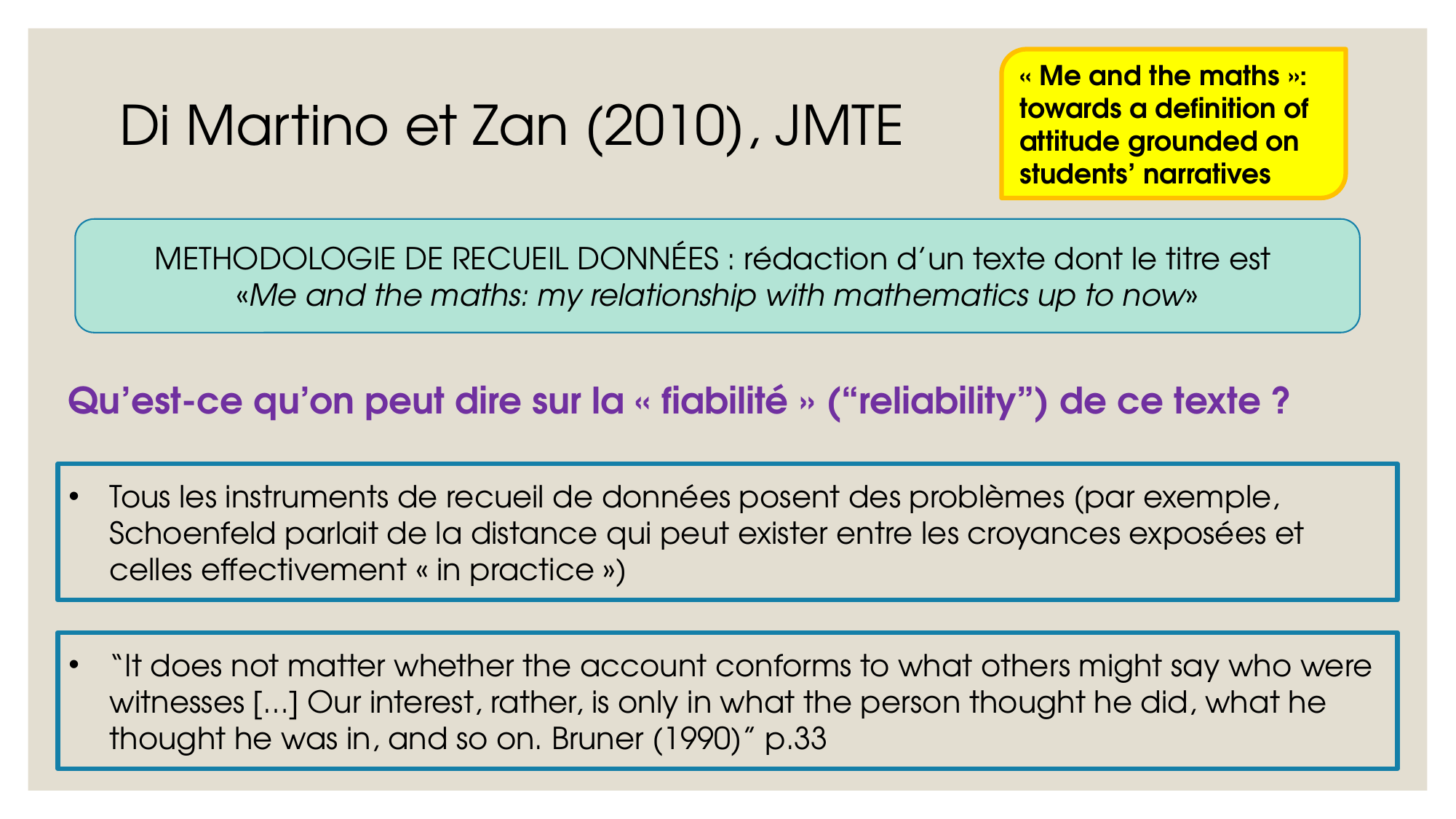

« Me and the maths »: towards a definition of attitude grounded on students’ narratives
Di Martino et Zan (2010), JMTE
METHODOLOGIE DE RECUEIL DONNÉES : rédaction d’un texte dont le titre est
«Me and the maths: my relationship with mathematics up to now»
Qu’est-ce qu’on peut dire sur la « fiabilité » (“reliability”) de ce texte ?
Tous les instruments de recueil de données posent des problèmes (par exemple, Schoenfeld parlait de la distance qui peut exister entre les croyances exposées et celles effectivement « in practice »)
“It does not matter whether the account conforms to what others might say who were witnesses […] Our interest, rather, is only in what the person thought he did, what he thought he was in, and so on. Bruner (1990)” p.33